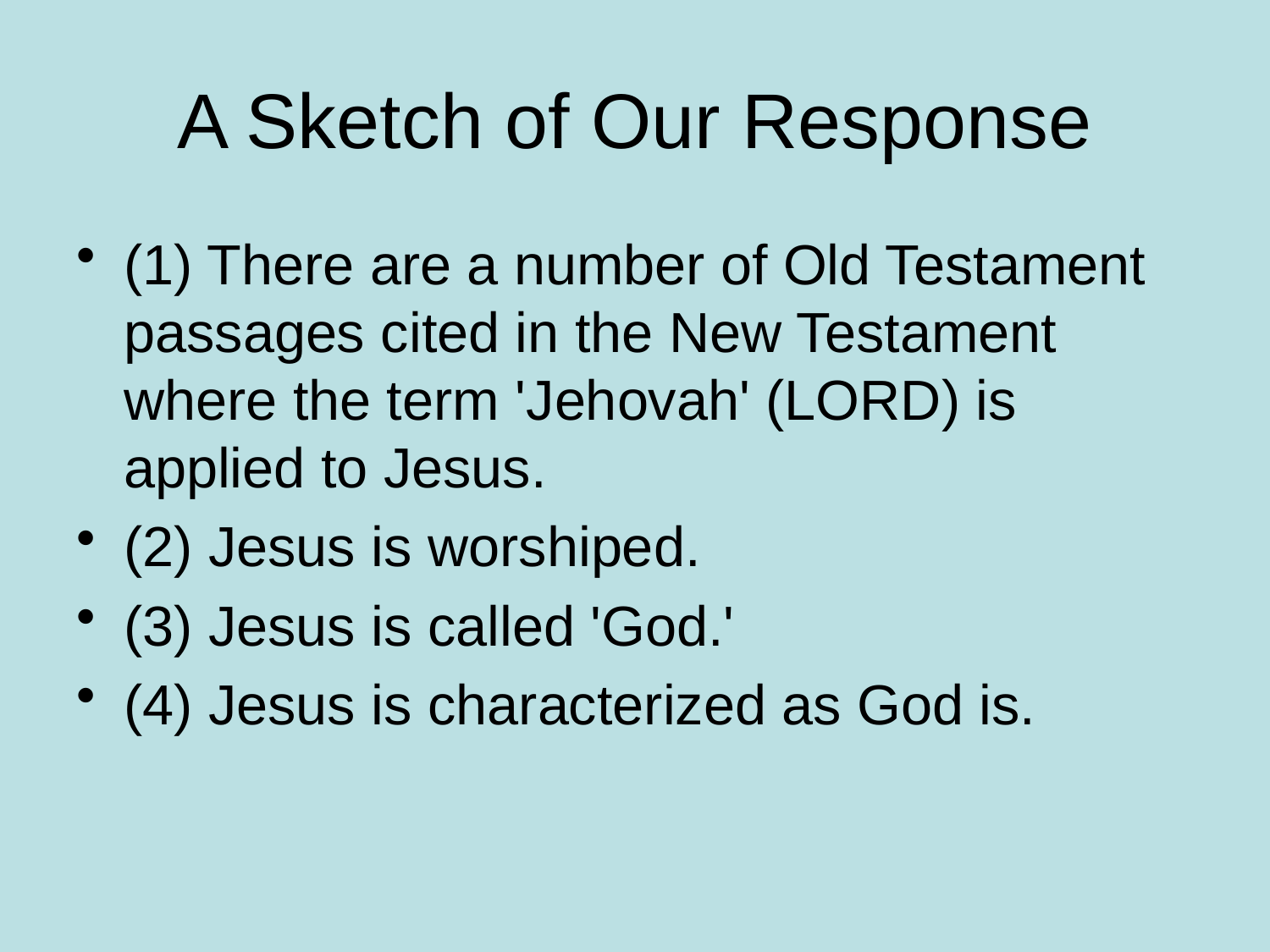

# A Sketch of Our Response
(1) There are a number of Old Testament passages cited in the New Testament where the term 'Jehovah' (LORD) is applied to Jesus.
(2) Jesus is worshiped.
(3) Jesus is called 'God.'
(4) Jesus is characterized as God is.